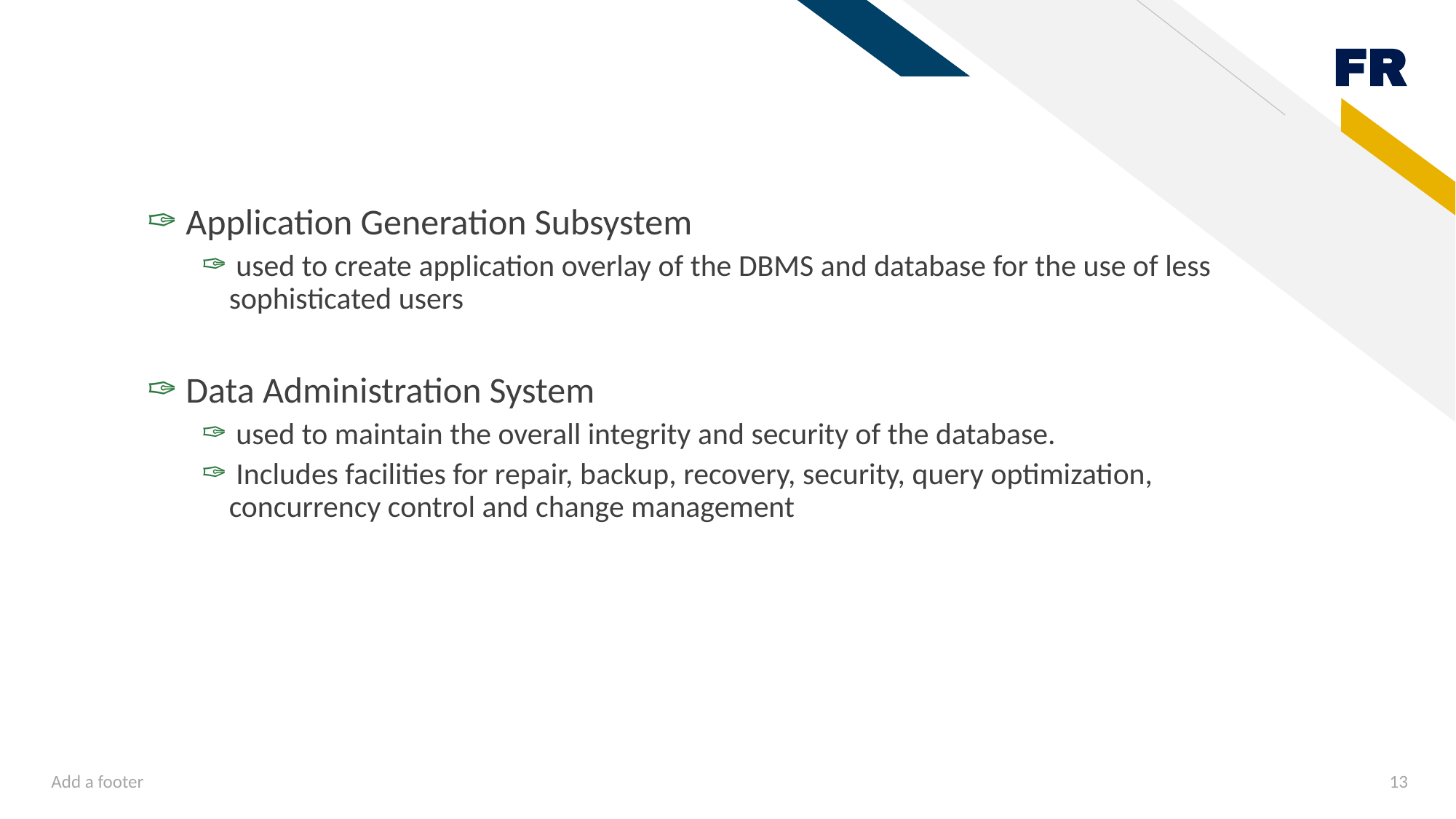

Application Generation Subsystem
 used to create application overlay of the DBMS and database for the use of less sophisticated users

 Data Administration System
 used to maintain the overall integrity and security of the database.
 Includes facilities for repair, backup, recovery, security, query optimization, concurrency control and change management

Add a footer
13